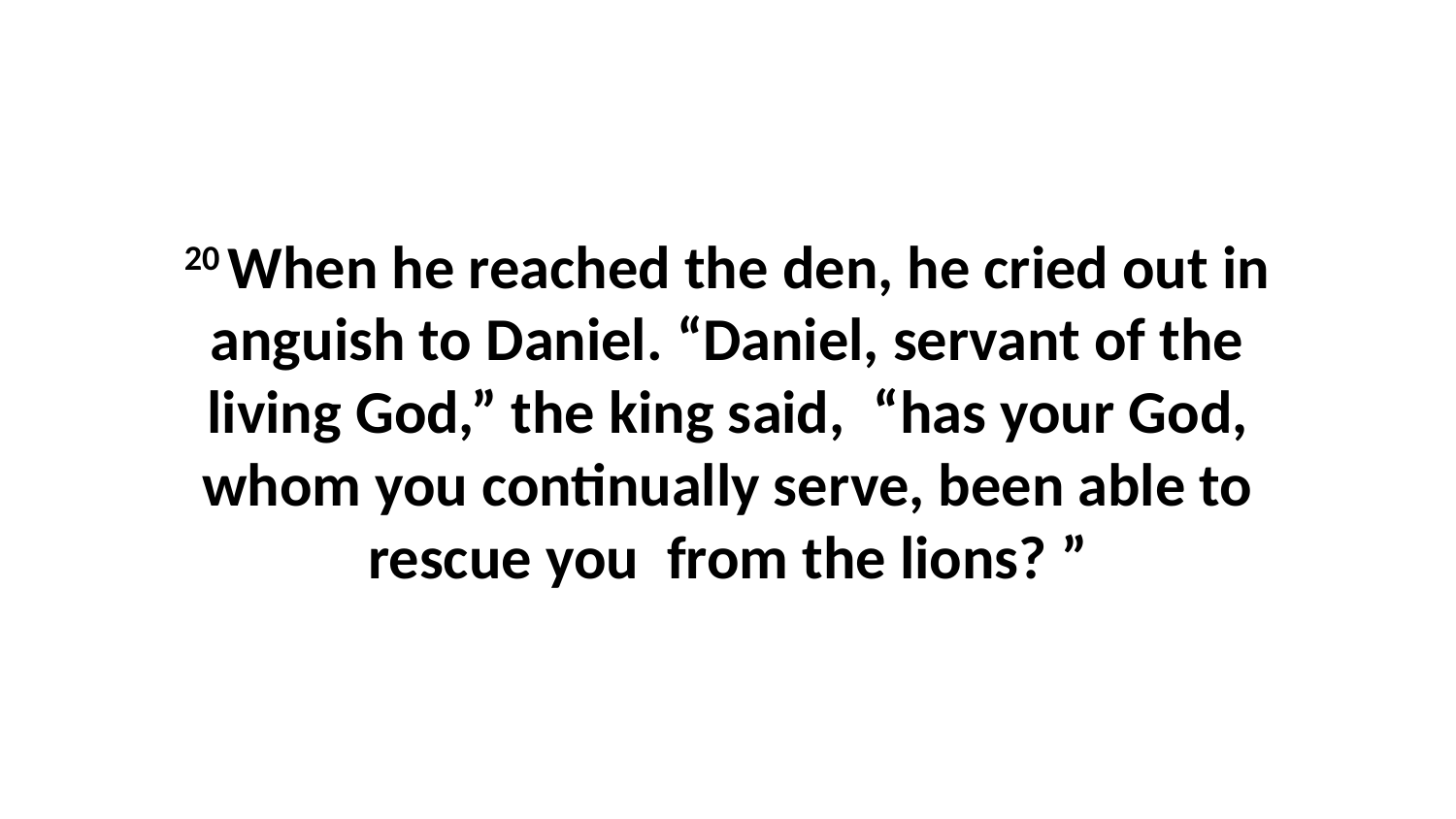

20 When he reached the den, he cried out in anguish to Daniel. “Daniel, servant of the living God,” the king said,  “has your God, whom you continually serve, been able to rescue you  from the lions? ”